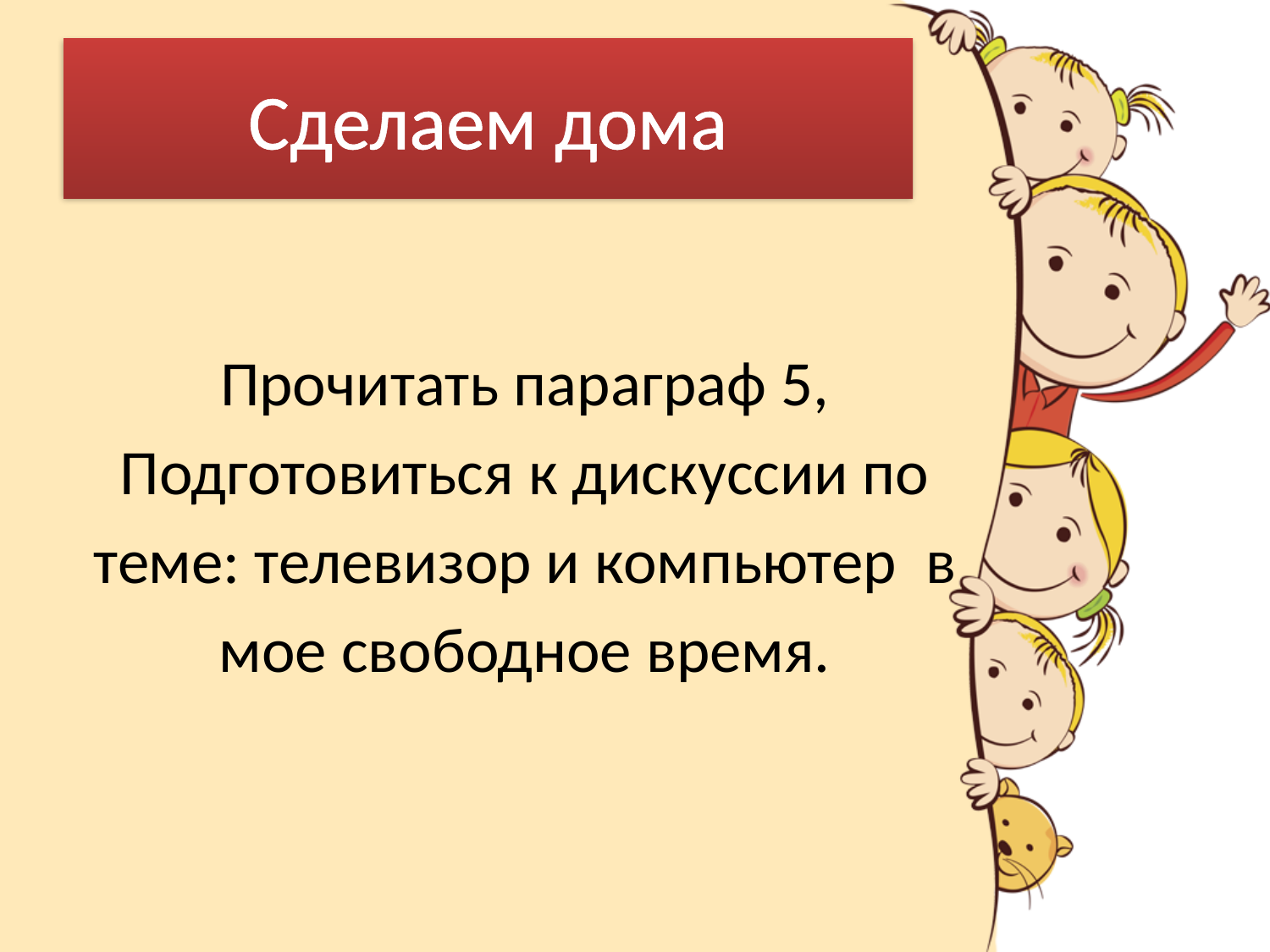

# Сделаем дома
Прочитать параграф 5,
Подготовиться к дискуссии по
теме: телевизор и компьютер  в
мое свободное время.